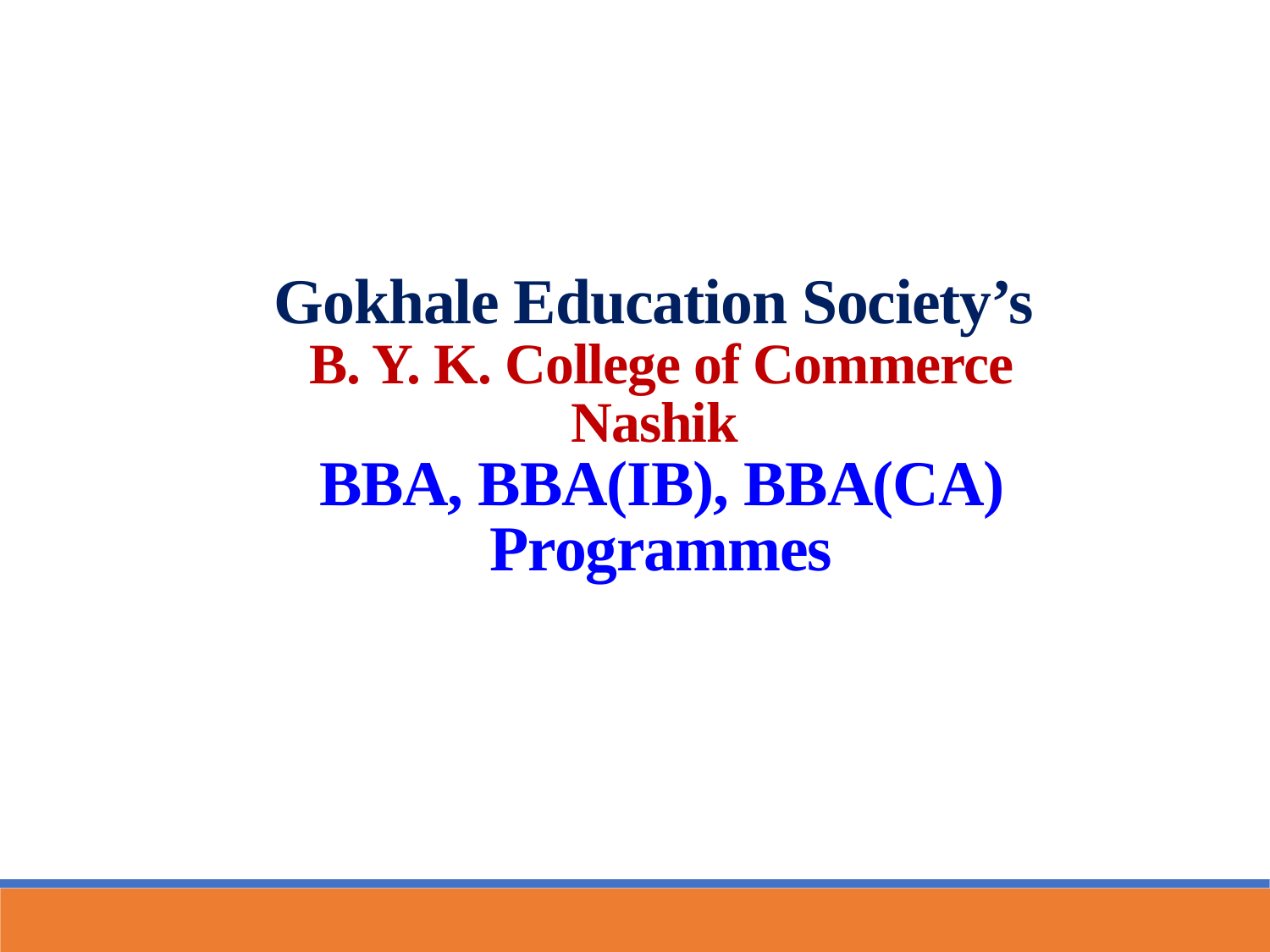

Gokhale Education Society’s
B. Y. K. College of Commerce
Nashik
BBA, BBA(IB), BBA(CA) Programmes